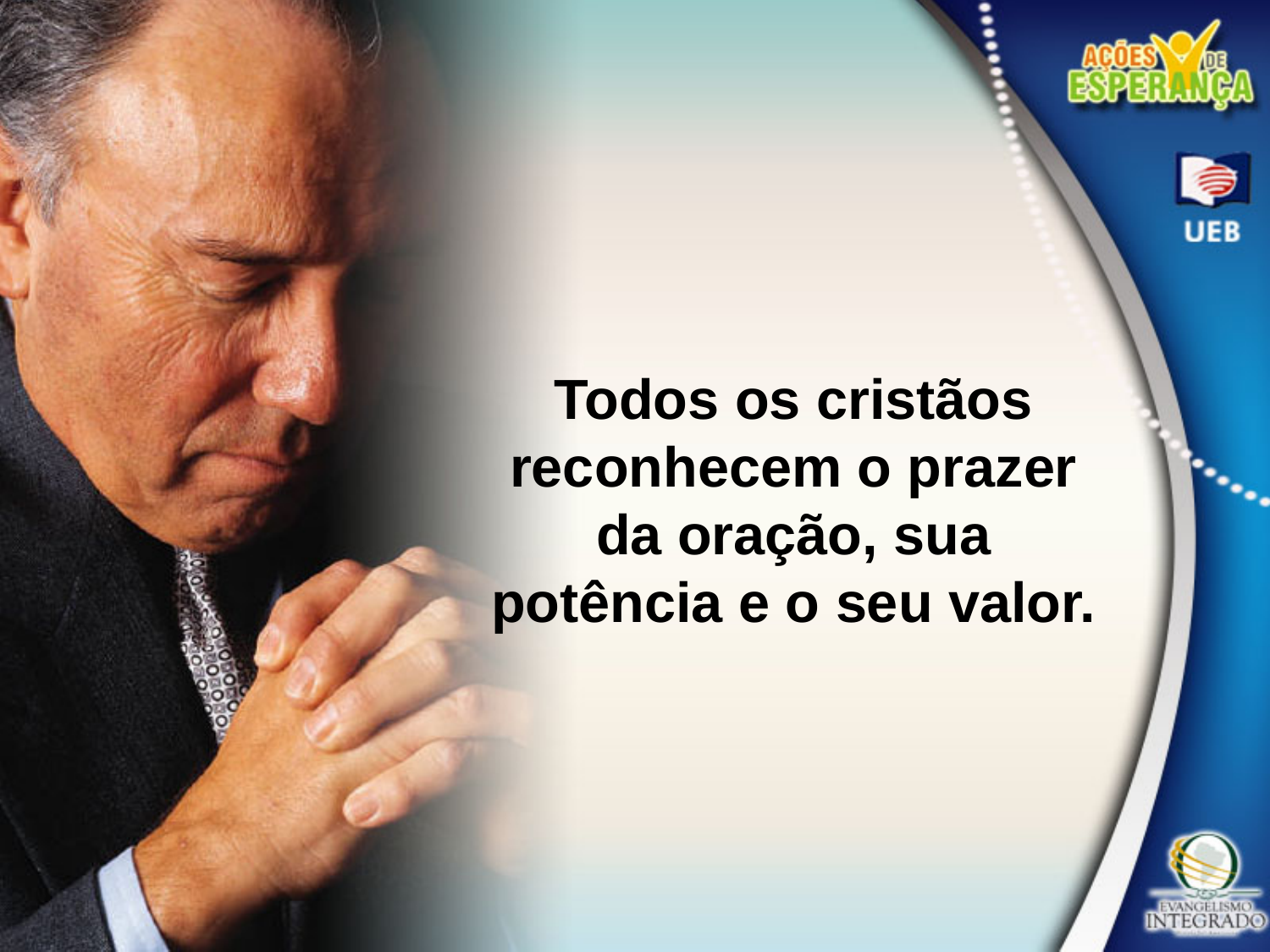

Todos os cristãos
reconhecem o prazer da oração, sua potência e o seu valor.